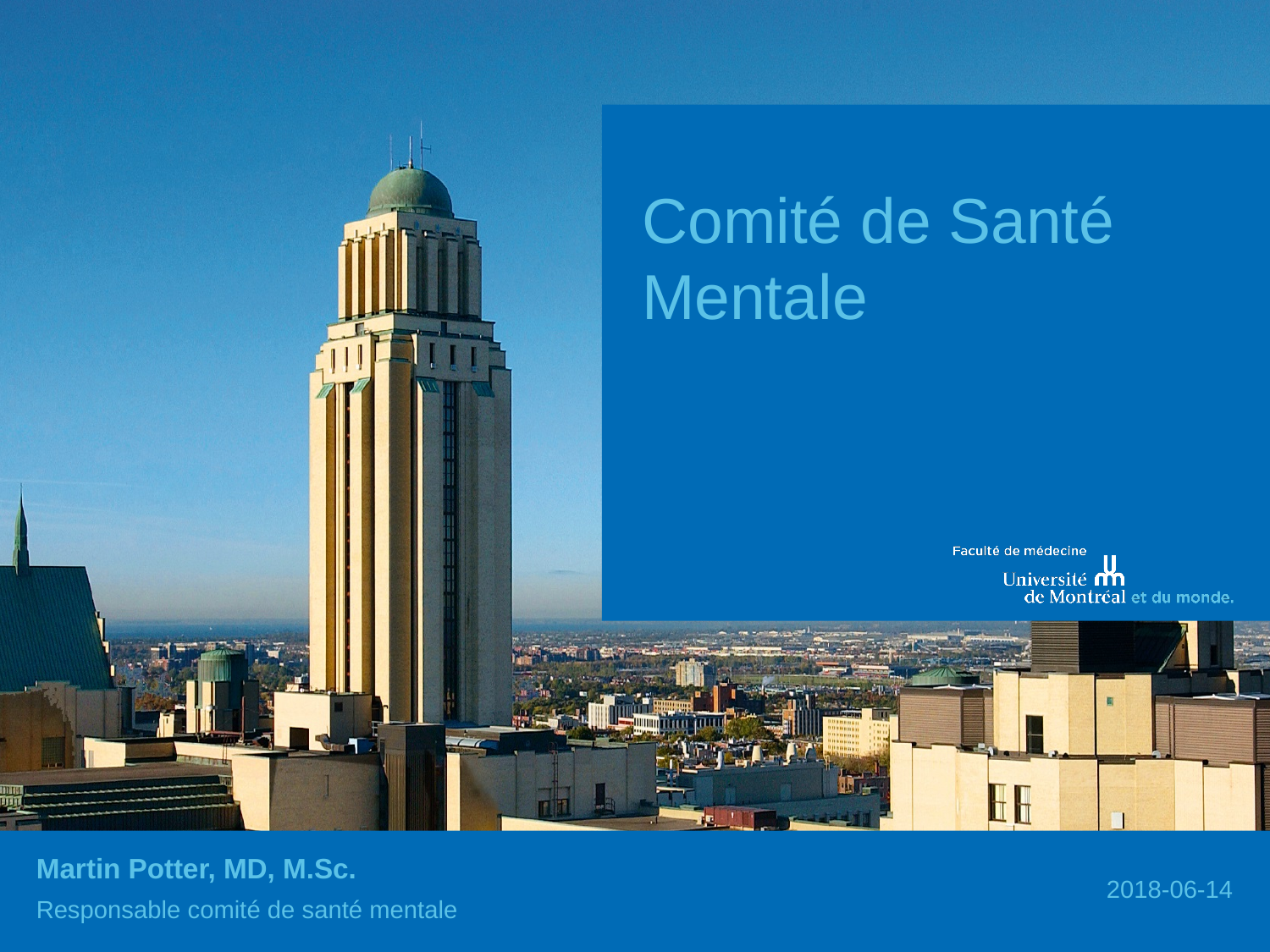

Comité de Santé Mentale
Martin Potter, MD, M.Sc.
Responsable comité de santé mentale
2018-06-14